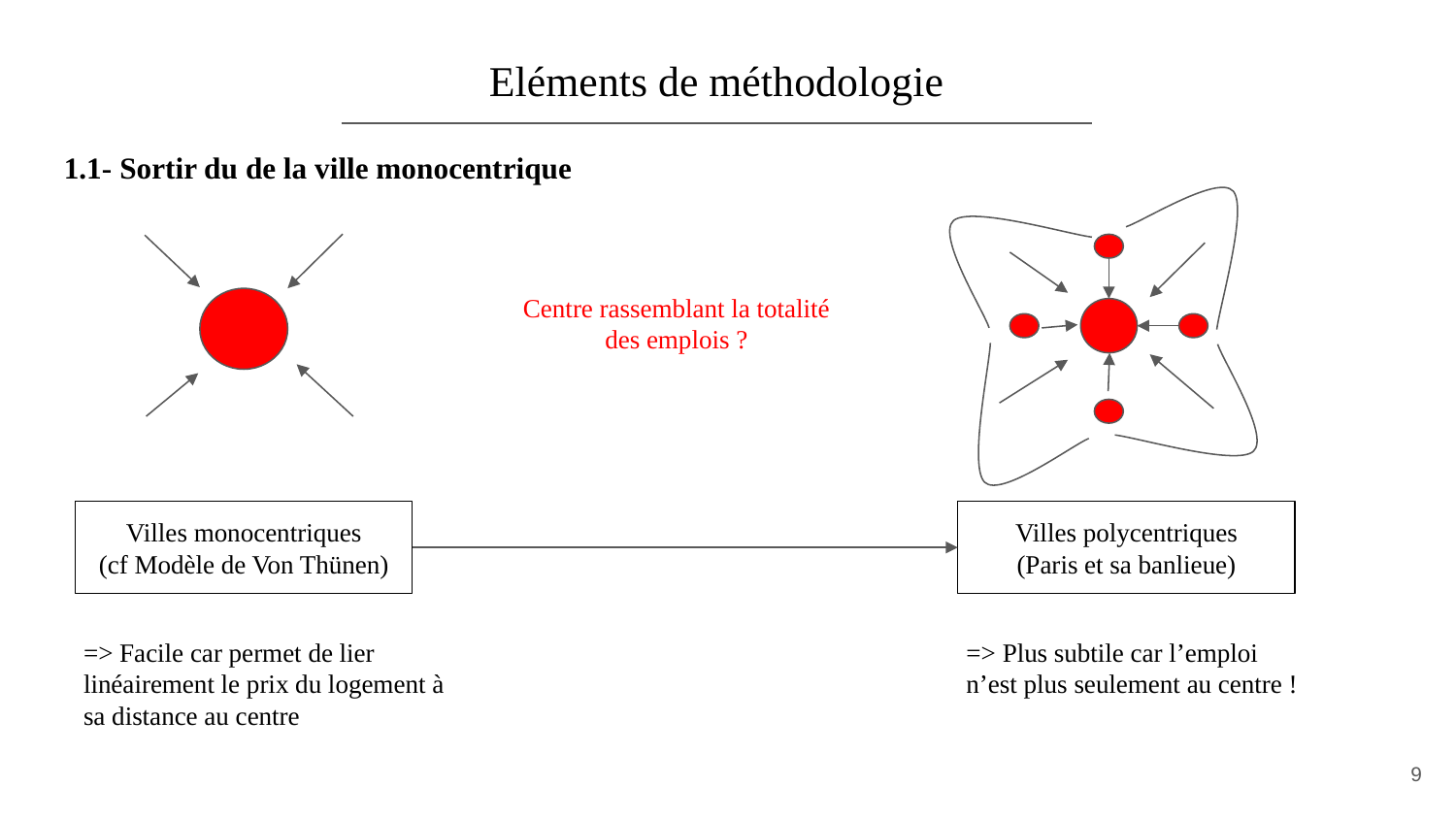

Eléments de méthodologie
1.1- Sortir du de la ville monocentrique

Centre rassemblant la totalité des emplois ?
Villes monocentriques
(cf Modèle de Von Thünen)
Villes polycentriques
(Paris et sa banlieue)
=> Facile car permet de lier linéairement le prix du logement à sa distance au centre
=> Plus subtile car l’emploi n’est plus seulement au centre !
9